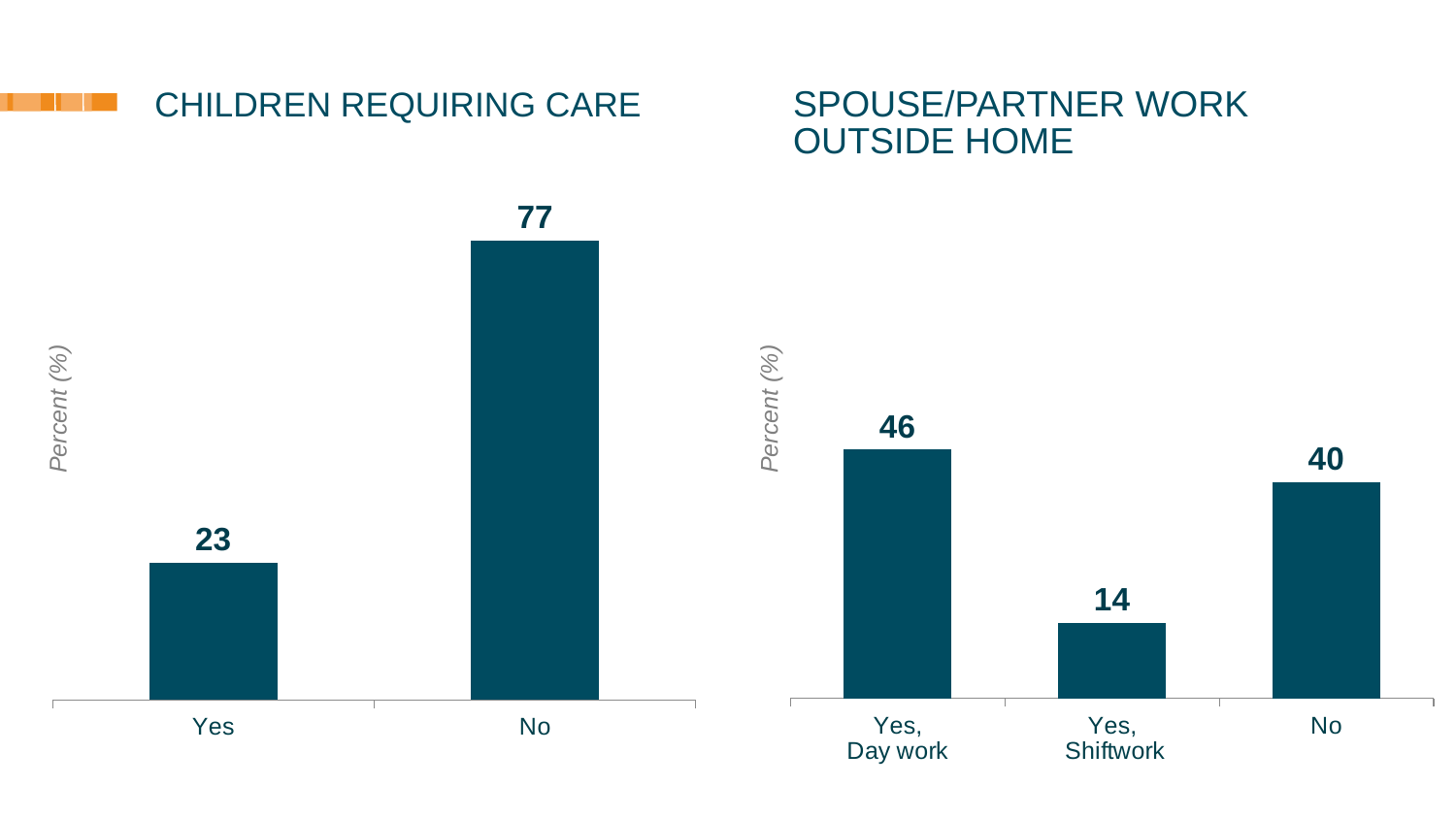

### Chart

| Category |  |
|---|---|
| Yes | 23.0 |
| No | 77.0 |
SPOUSE/PARTNER WORK
OUTSIDE HOME
# CHILDREN REQUIRING CARE

### Chart

| Category |  |
|---|---|
| Yes,
Day work | 46.0 |
| Yes,
 Shiftwork | 14.0 |
| No | 40.0 |
Percent (%)
Percent (%)